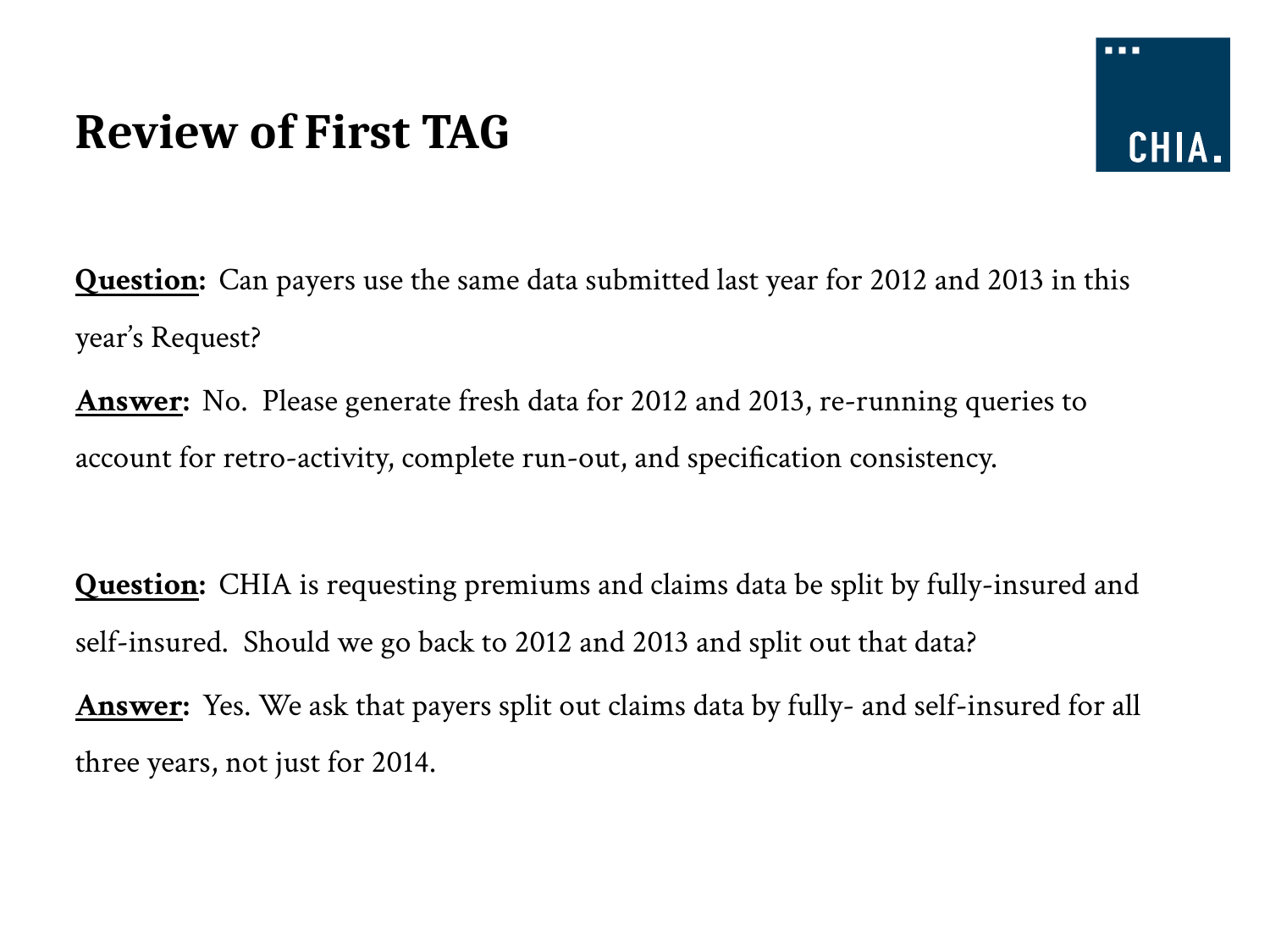

# Review of First TAG
Question:  Can payers use the same data submitted last year for 2012 and 2013 in this year’s Request?
Answer:  No.  Please generate fresh data for 2012 and 2013, re-running queries to account for retro-activity, complete run-out, and specification consistency.

Question:  CHIA is requesting premiums and claims data be split by fully-insured and self-insured.  Should we go back to 2012 and 2013 and split out that data?
Answer:  Yes. We ask that payers split out claims data by fully- and self-insured for all three years, not just for 2014.